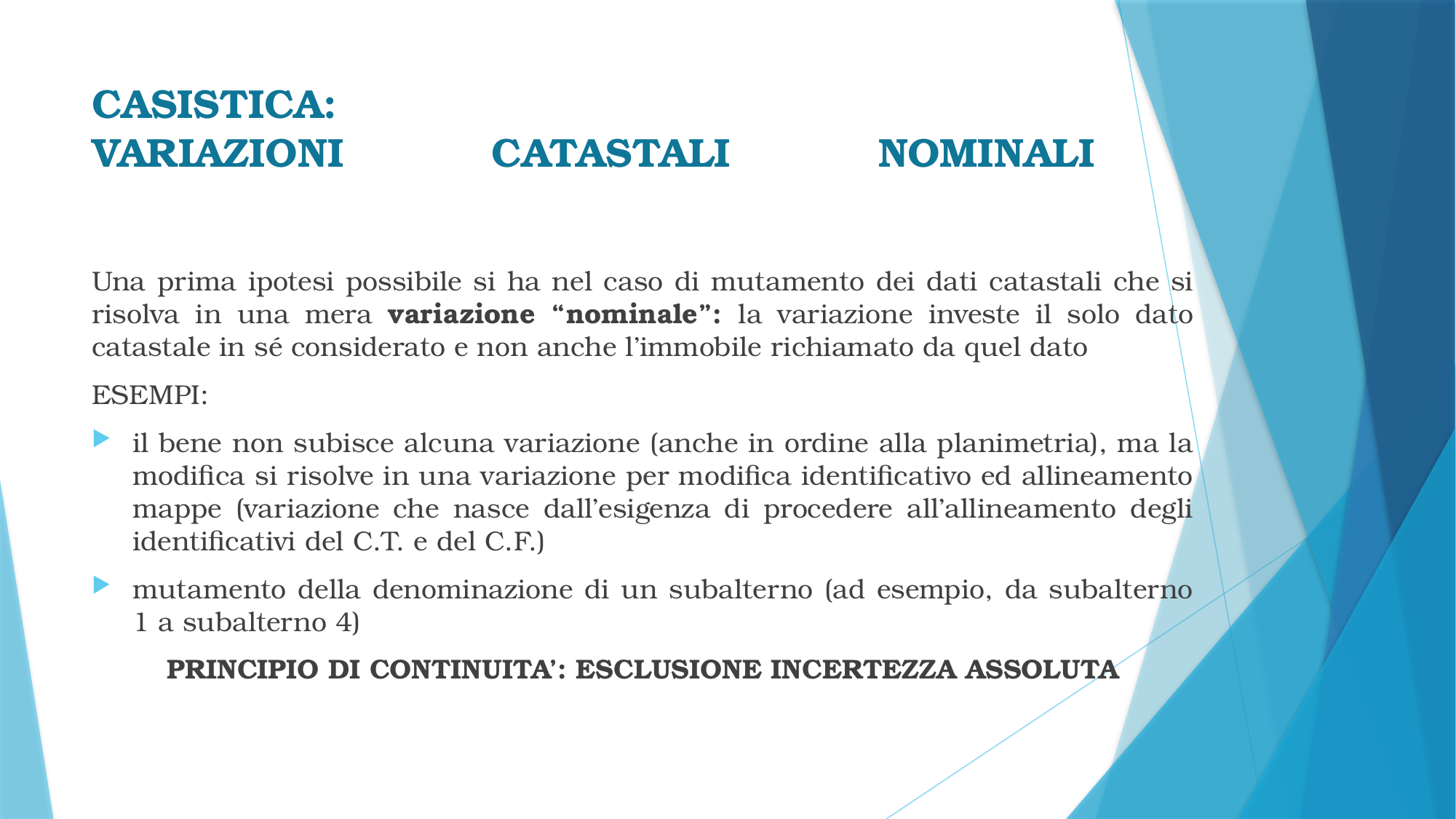

# CASISTICA: VARIAZIONI CATASTALI NOMINALI
Una prima ipotesi possibile si ha nel caso di mutamento dei dati catastali che si risolva in una mera variazione “nominale”: la variazione investe il solo dato catastale in sé considerato e non anche l’immobile richiamato da quel dato
ESEMPI:
il bene non subisce alcuna variazione (anche in ordine alla planimetria), ma la modifica si risolve in una variazione per modifica identificativo ed allineamento mappe (variazione che nasce dall’esigenza di procedere all’allineamento degli identificativi del C.T. e del C.F.)
mutamento della denominazione di un subalterno (ad esempio, da subalterno 1 a subalterno 4)
PRINCIPIO DI CONTINUITA’: ESCLUSIONE INCERTEZZA ASSOLUTA